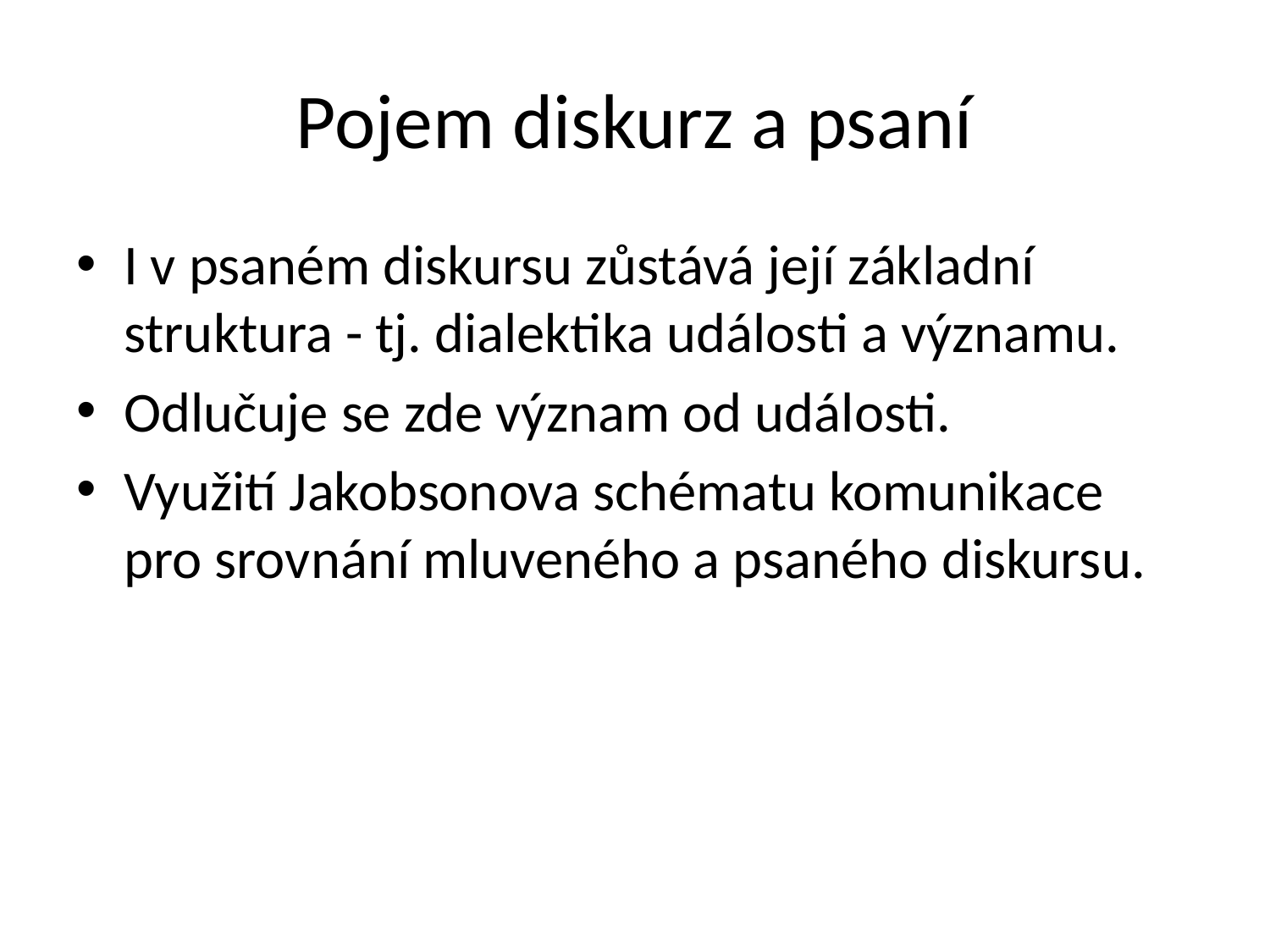

# Pojem diskurz a psaní
I v psaném diskursu zůstává její základní struktura - tj. dialektika události a významu.
Odlučuje se zde význam od události.
Využití Jakobsonova schématu komunikace pro srovnání mluveného a psaného diskursu.